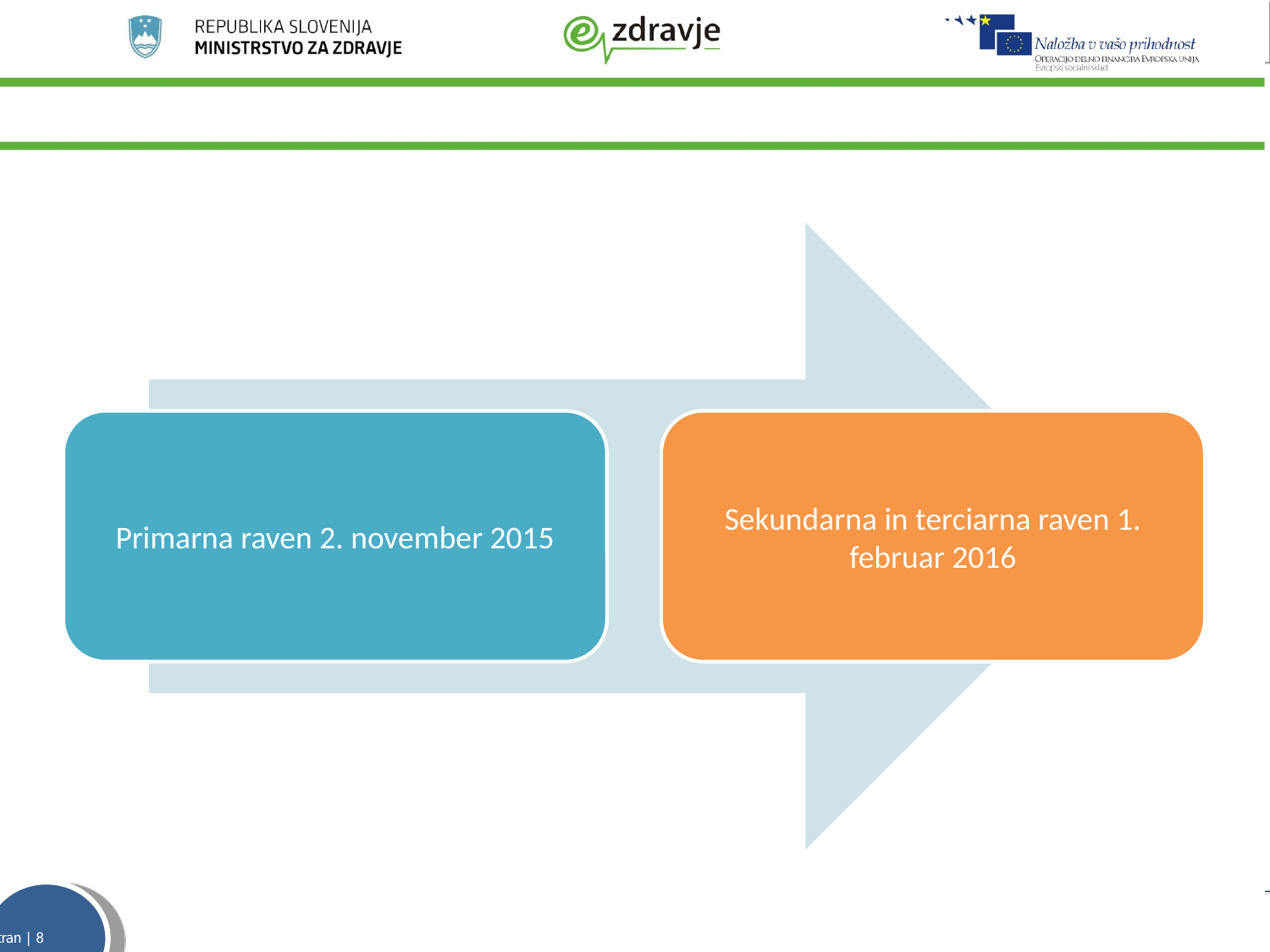

#
Primarna raven 2. november 2015
Sekundarna in terciarna raven 1. februar 2016